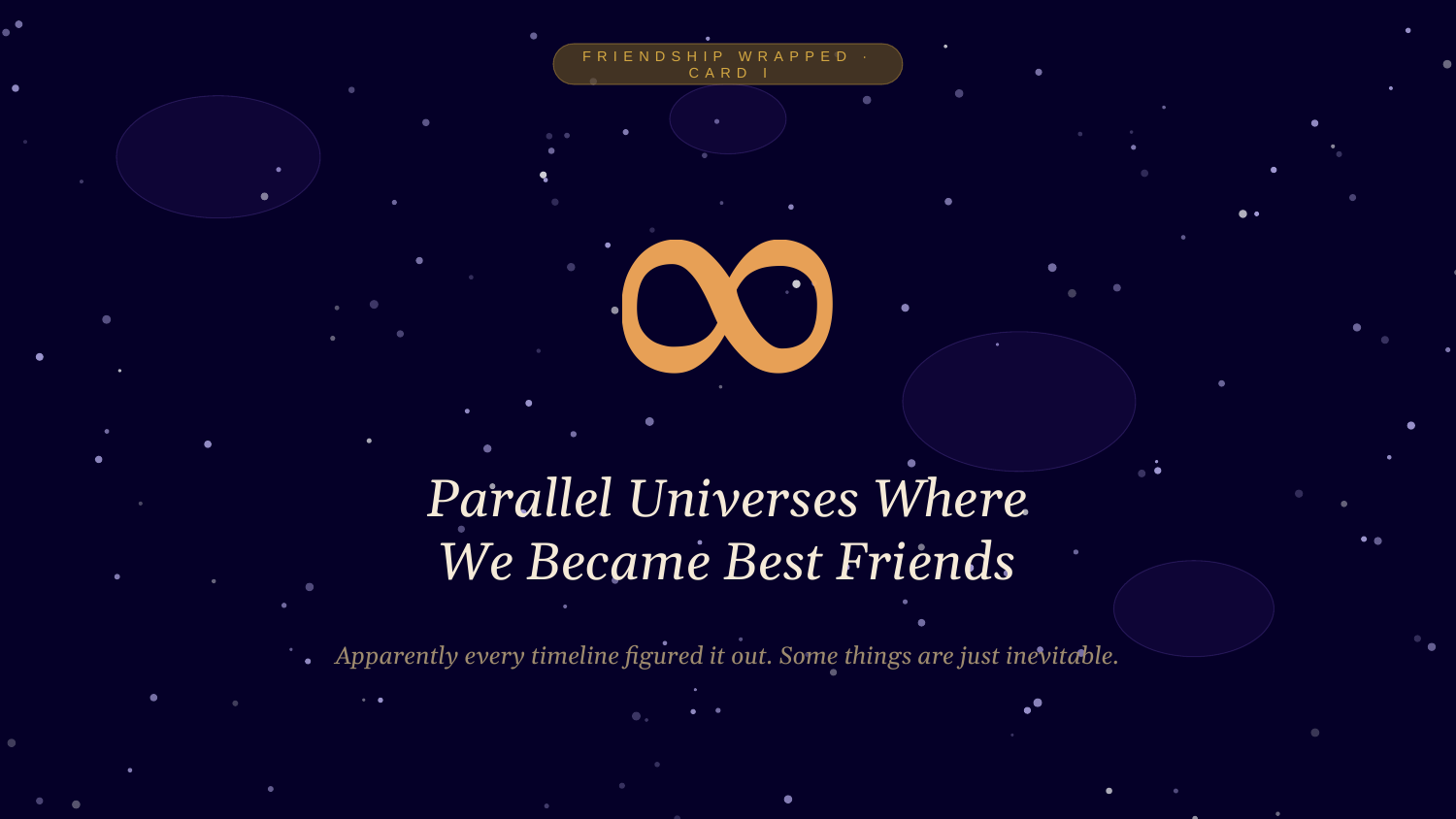

FRIENDSHIP WRAPPED · CARD I

∞

Parallel Universes Where
We Became Best Friends

Apparently every timeline figured it out. Some things are just inevitable.